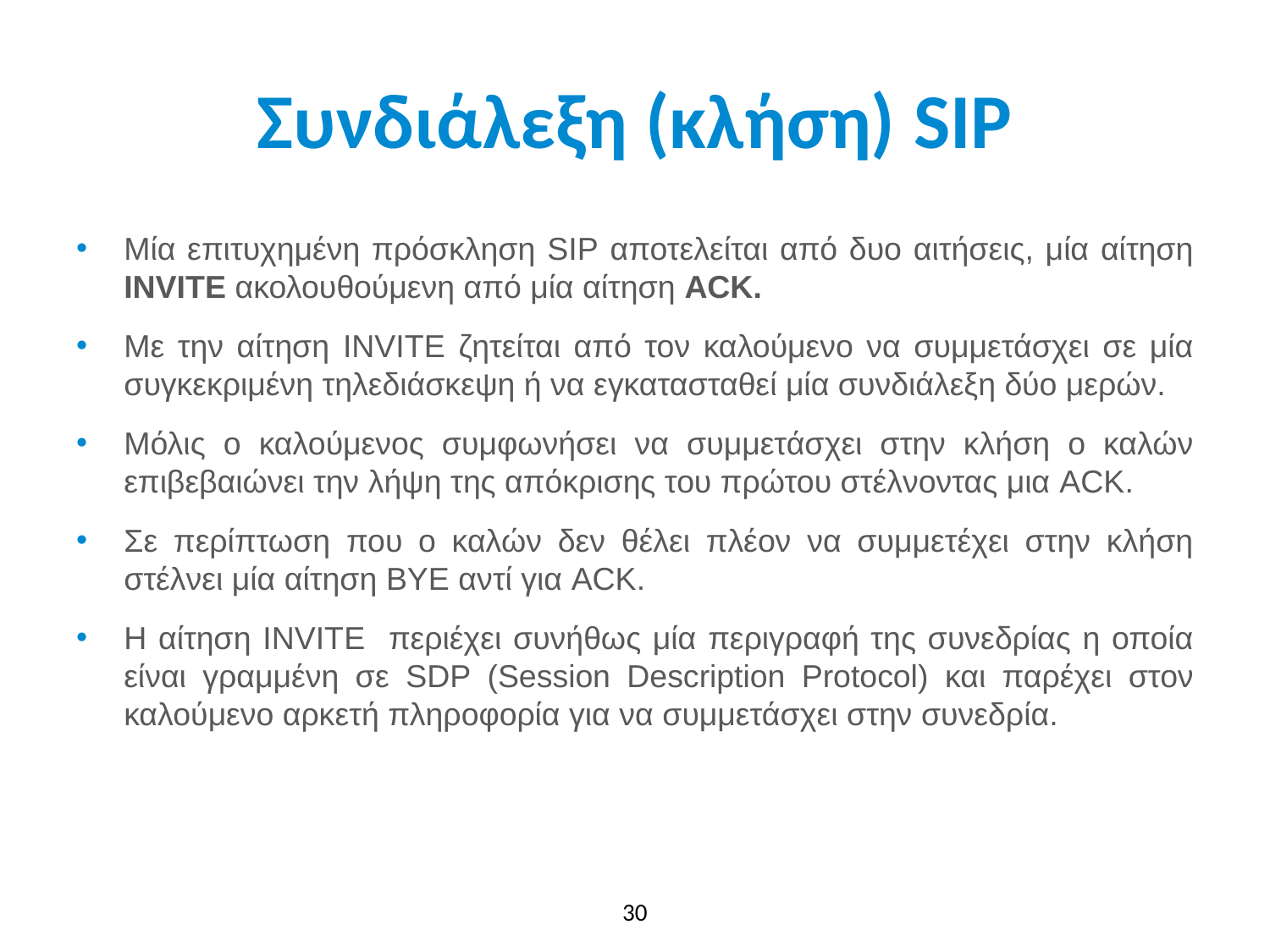

# Συνδιάλεξη (κλήση) SIP
Μία επιτυχημένη πρόσκληση SIP αποτελείται από δυο αιτήσεις, μία αίτηση INVITE ακολουθούμενη από μία αίτηση ACK.
Με την αίτηση INVITE ζητείται από τον καλούμενο να συμμετάσχει σε μία συγκεκριμένη τηλεδιάσκεψη ή να εγκατασταθεί μία συνδιάλεξη δύο μερών.
Μόλις ο καλούμενος συμφωνήσει να συμμετάσχει στην κλήση ο καλών επιβεβαιώνει την λήψη της απόκρισης του πρώτου στέλνοντας μια ACK.
Σε περίπτωση που ο καλών δεν θέλει πλέον να συμμετέχει στην κλήση στέλνει μία αίτηση BYE αντί για ACK.
Η αίτηση INVITE  περιέχει συνήθως μία περιγραφή της συνεδρίας η οποία είναι γραμμένη σε SDP (Session Description Protocol) και παρέχει στον καλούμενο αρκετή πληροφορία για να συμμετάσχει στην συνεδρία.
30